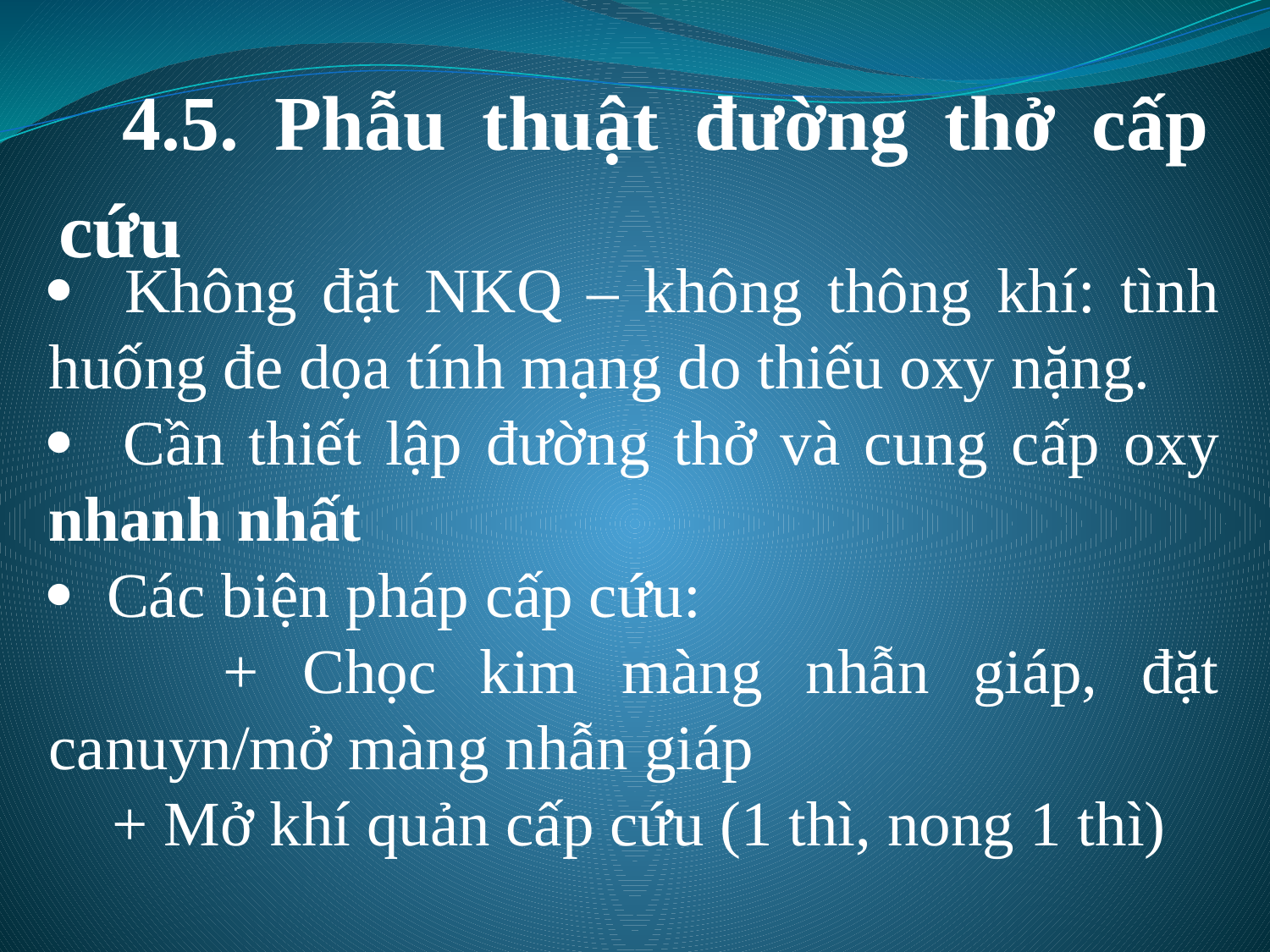

4.5. Phẫu thuật đường thở cấp cứu
•  Không đặt NKQ – không thông khí: tình huống đe dọa tính mạng do thiếu oxy nặng.
•  Cần thiết lập đường thở và cung cấp oxy nhanh nhất
•  Các biện pháp cấp cứu:
    + Chọc kim màng nhẫn giáp, đặt canuyn/mở màng nhẫn giáp
    + Mở khí quản cấp cứu (1 thì, nong 1 thì)